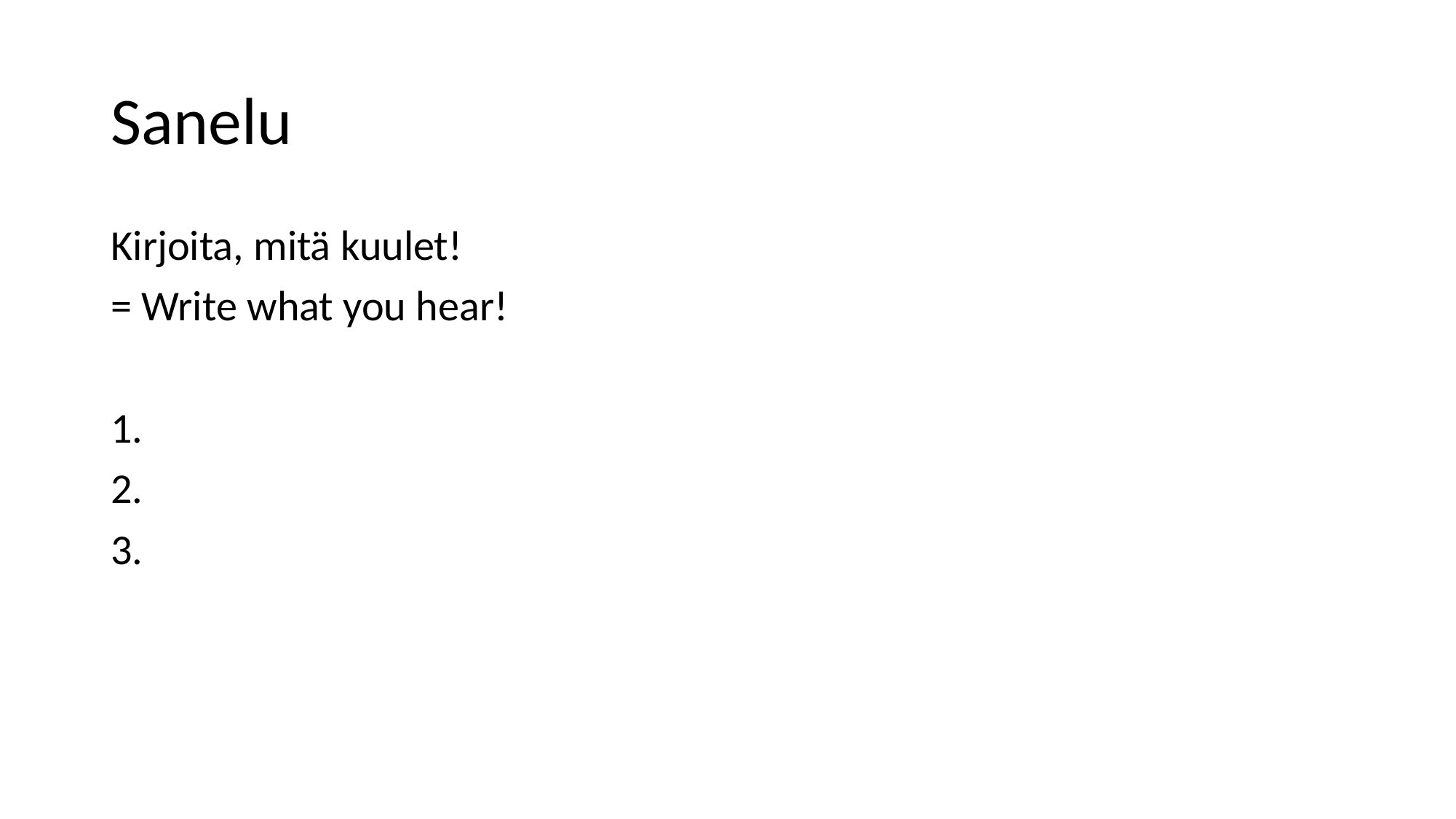

# Sanelu
Kirjoita, mitä kuulet!
= Write what you hear!

1.
2.
3.